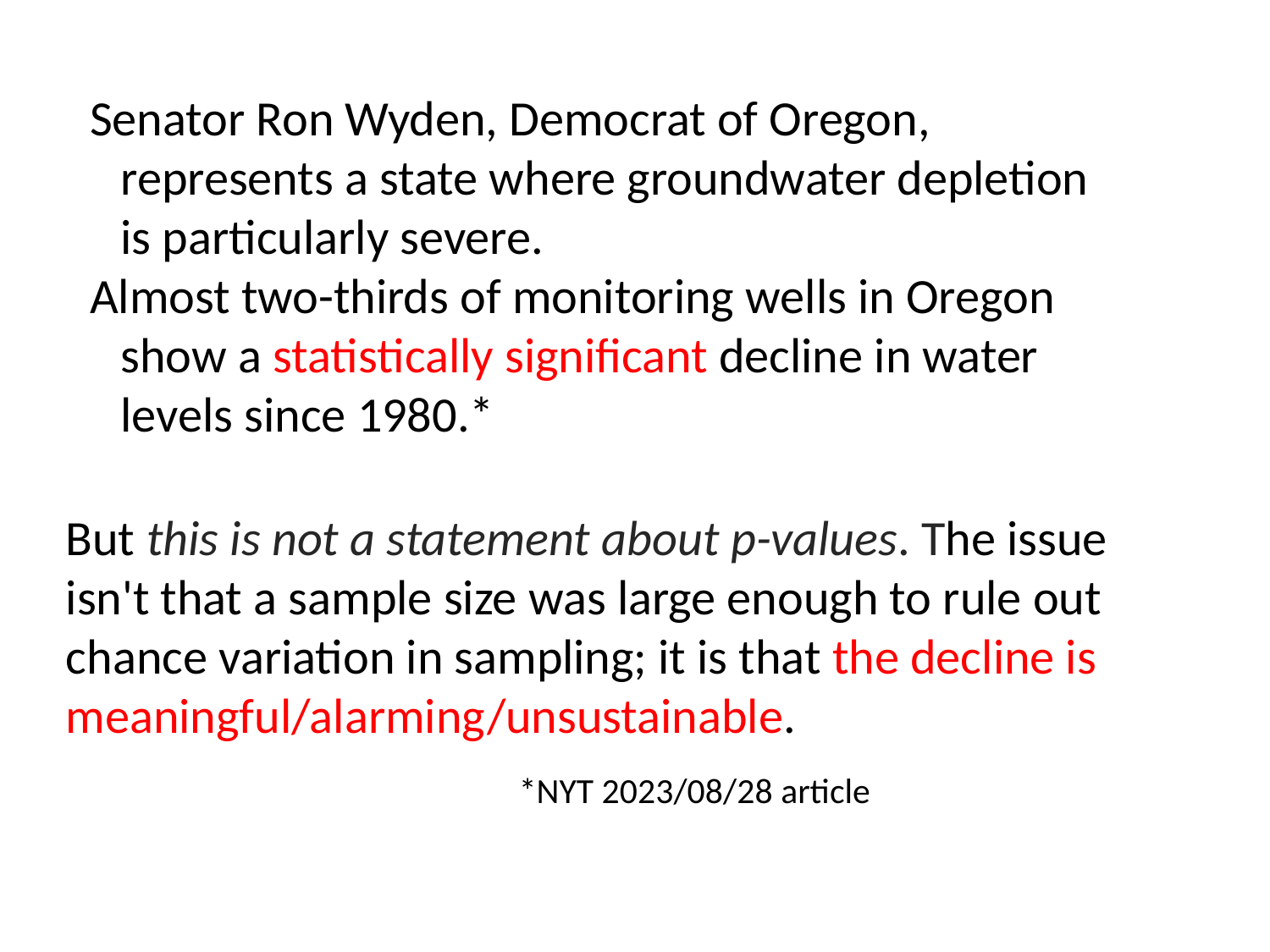

Senator Ron Wyden, Democrat of Oregon, represents a state where groundwater depletion is particularly severe.
Almost two-thirds of monitoring wells in Oregon show a statistically significant decline in water levels since 1980.*
But this is not a statement about p-values. The issue isn't that a sample size was large enough to rule out chance variation in sampling; it is that the decline is meaningful/alarming/unsustainable.
*NYT 2023/08/28 article